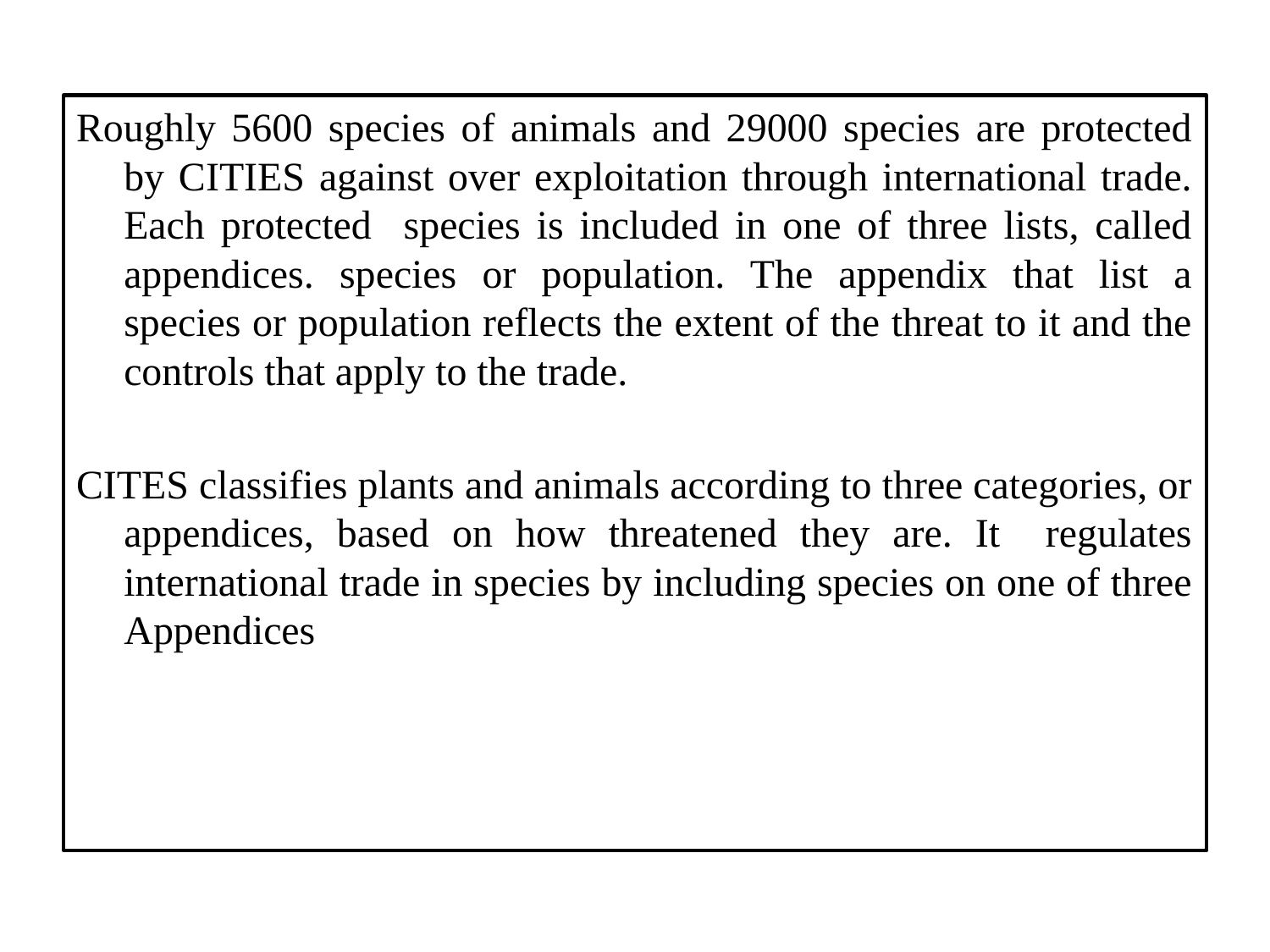

#
Roughly 5600 species of animals and 29000 species are protected by CITIES against over exploitation through international trade. Each protected  species is included in one of three lists, called appendices. species or population. The appendix that list a species or population reflects the extent of the threat to it and the controls that apply to the trade.

CITES classifies plants and animals according to three categories, or appendices, based on how threatened they are. It  regulates international trade in species by including species on one of three Appendices